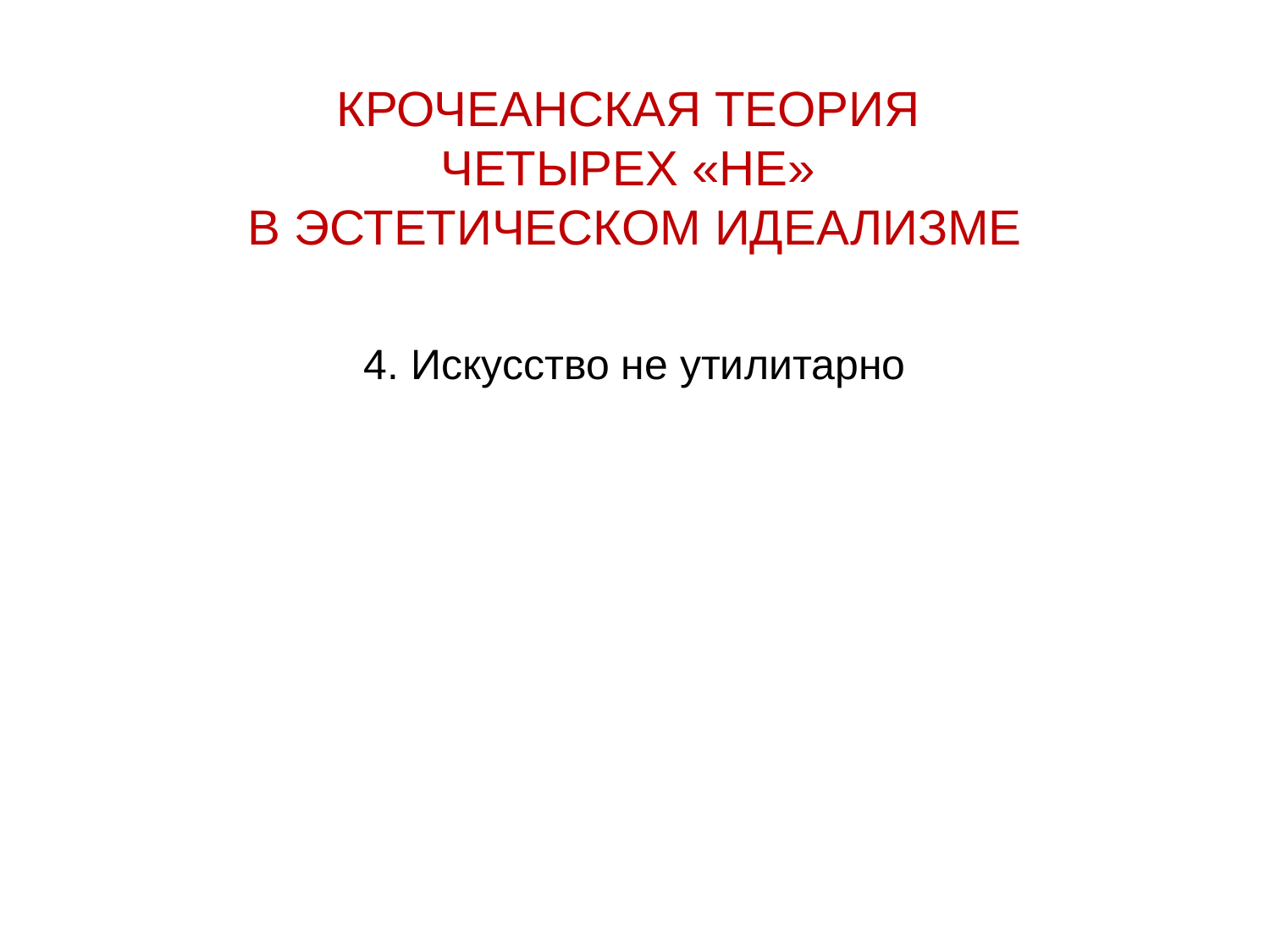

КРОЧЕАНСКАЯ ТЕОРИЯ
ЧЕТЫРЕХ «НЕ»
В ЭСТЕТИЧЕСКОМ ИДЕАЛИЗМЕ
4. Искусство не утилитарно
16